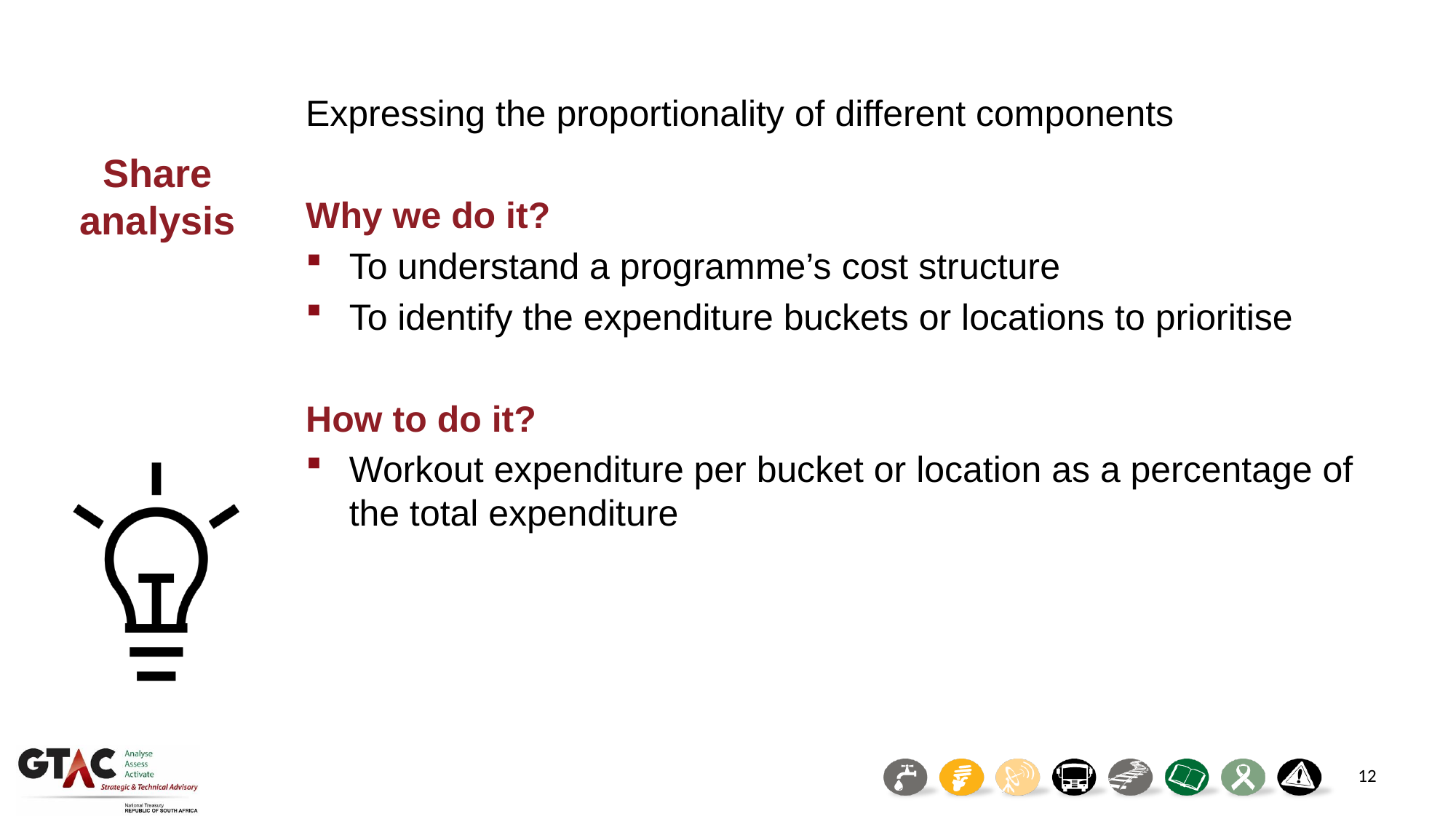

Expressing the proportionality of different components

Why we do it?
To understand a programme’s cost structure
To identify the expenditure buckets or locations to prioritise

How to do it?
Workout expenditure per bucket or location as a percentage of the total expenditure

Share analysis
12